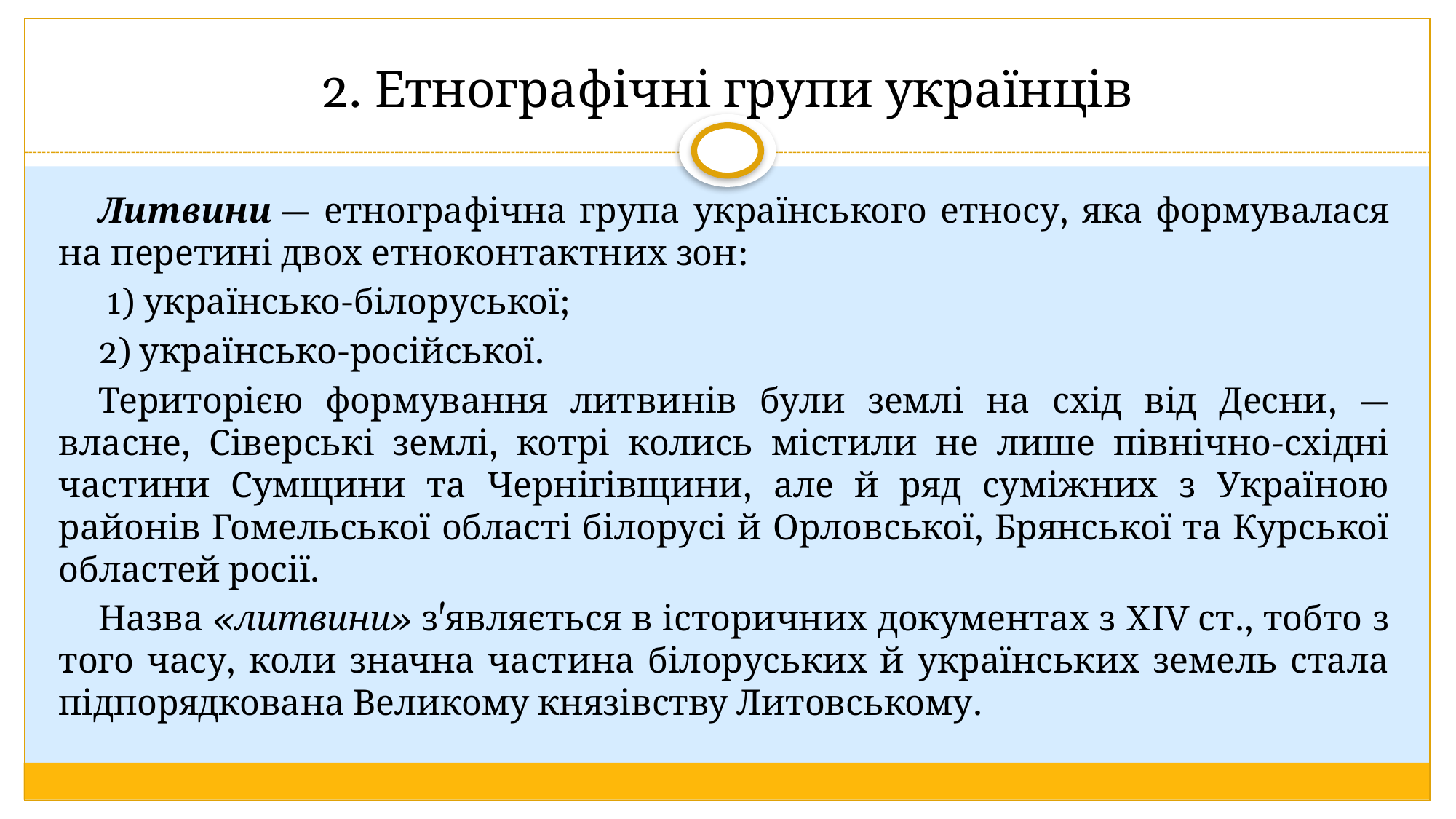

# 2. Етнографічні групи українців
Литвини — етнографічна група українського етносу, яка формувалася на перетині двох етноконтактних зон:
 1) українсько-білоруської;
2) українсько-російської.
Територією формування литвинів були землі на схід від Десни, — власне, Сіверські землі, котрі колись містили не лише північно-східні частини Сумщини та Чернігівщини, але й ряд суміжних з Україною районів Гомельської області білорусі й Орловської, Брянської та Курської областей росії.
Назва «литвини» з'являється в історичних документах з XIV ст., тобто з того часу, коли значна частина білоруських й українських земель стала підпорядкована Великому князівству Литовському.